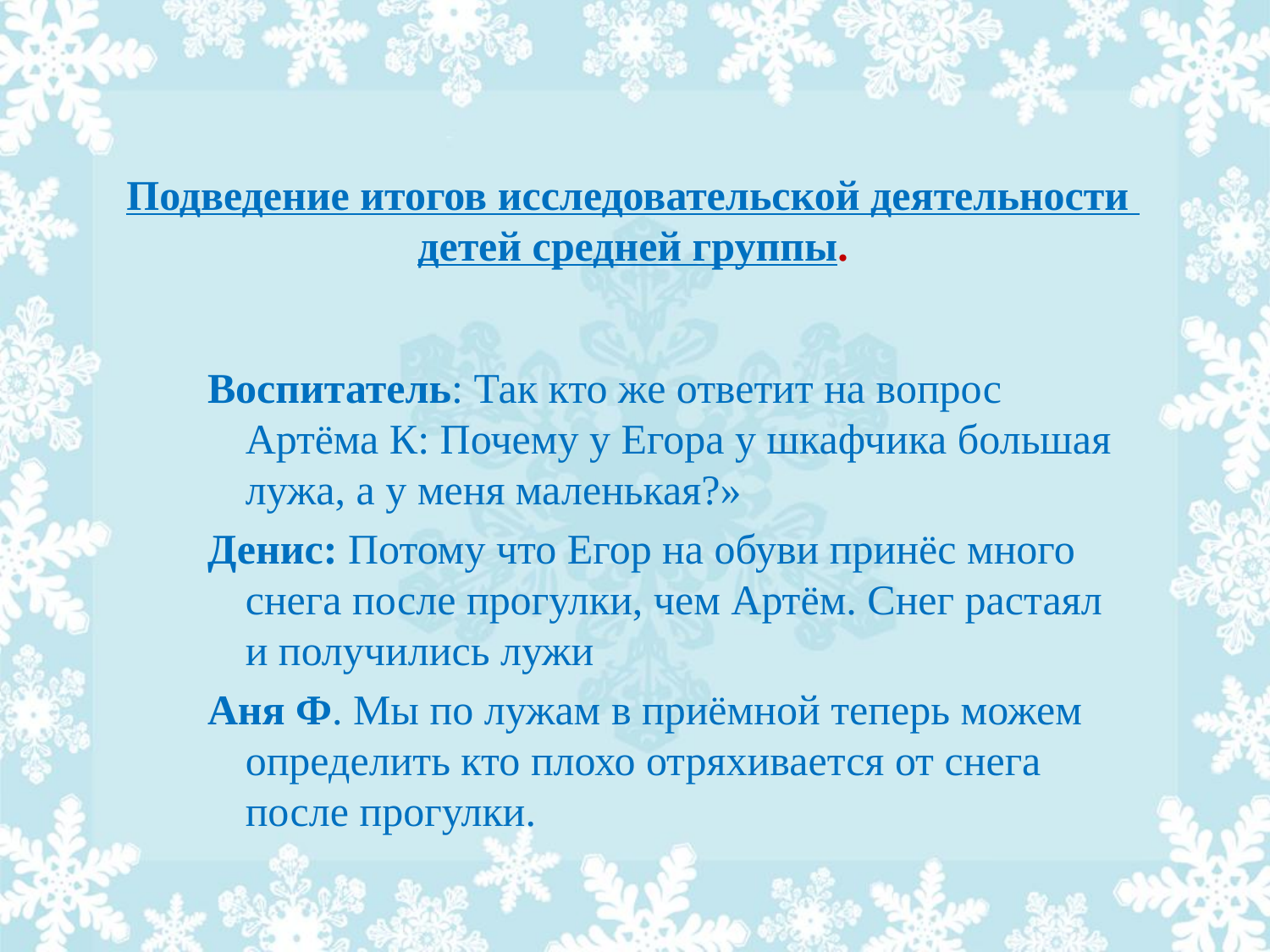

# Подведение итогов исследовательской деятельности детей средней группы.

Воспитатель: Так кто же ответит на вопрос Артёма К: Почему у Егора у шкафчика большая лужа, а у меня маленькая?»
Денис: Потому что Егор на обуви принёс много снега после прогулки, чем Артём. Снег растаял и получились лужи
Аня Ф. Мы по лужам в приёмной теперь можем определить кто плохо отряхивается от снега после прогулки.